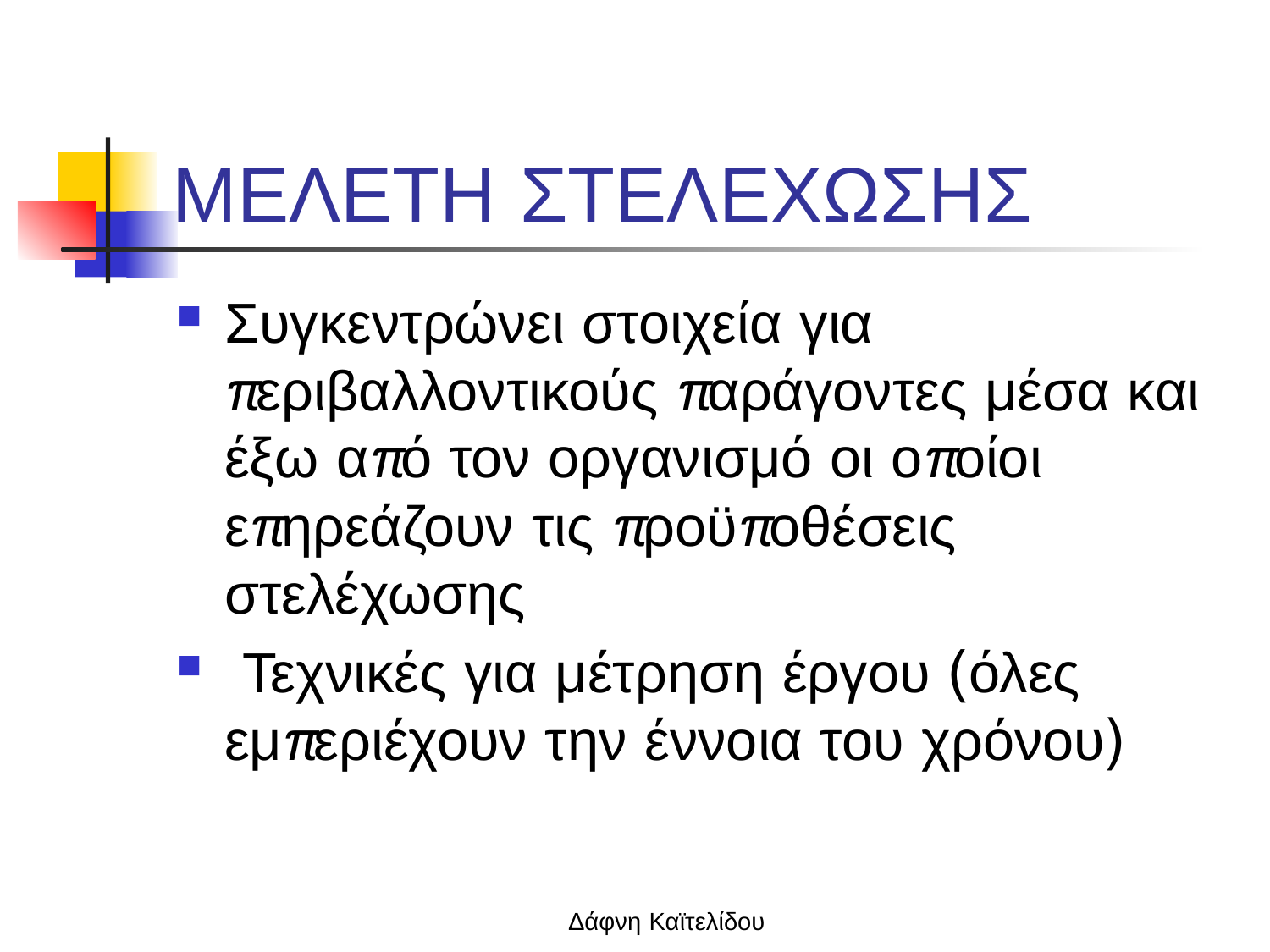

# ΜΕΛΕΤΗ ΣΤΕΛΕΧΩΣΗΣ
Συγκεντρώνει στοιχεία για περιβαλλοντικούς παράγοντες μέσα και έξω από τον οργανισμό οι οποίοι επηρεάζουν τις προϋποθέσεις στελέχωσης
 Τεχνικές για μέτρηση έργου (όλες εμπεριέχουν την έννοια του χρόνου)
Δάφνη Καϊτελίδου